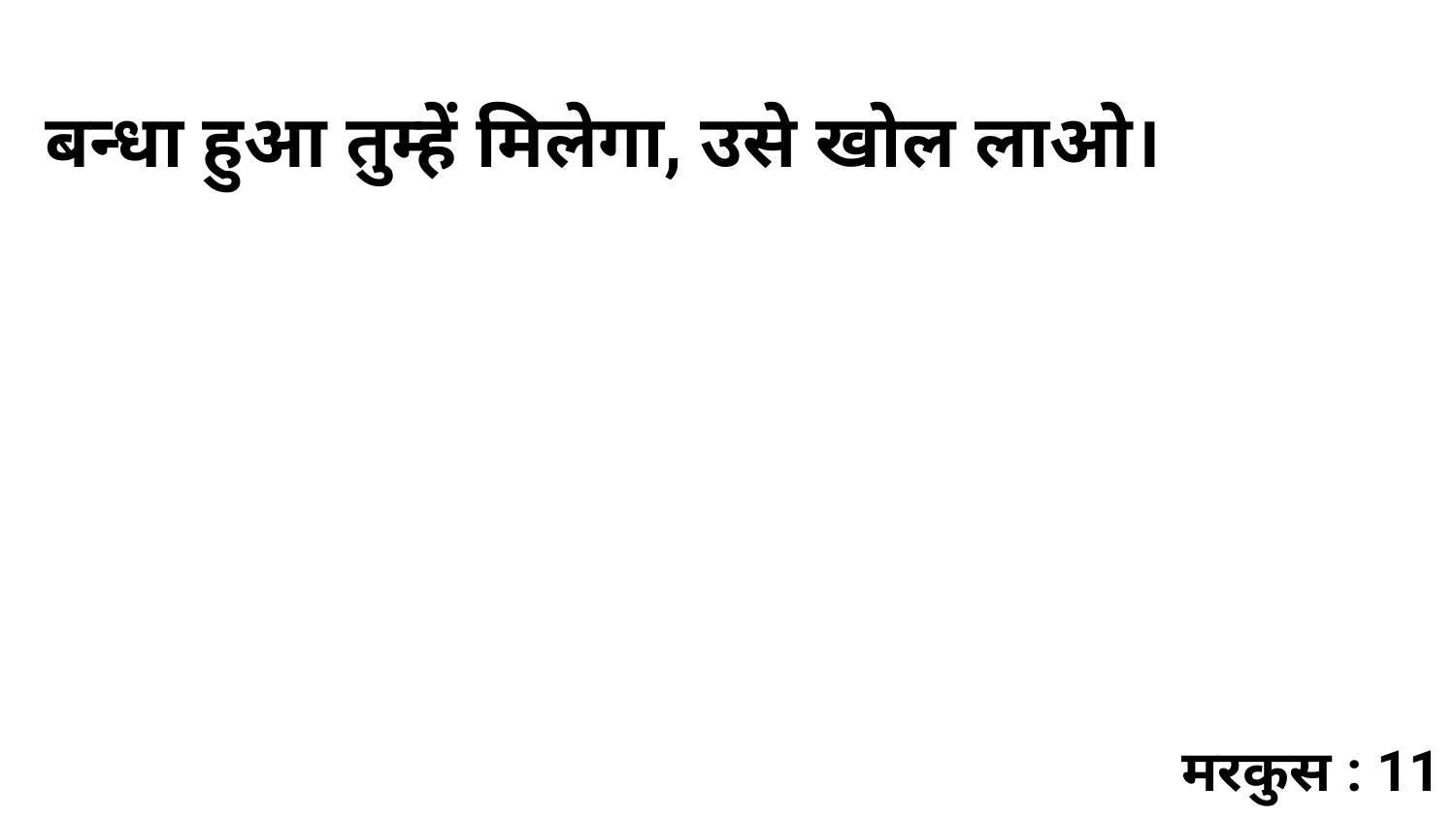

बन्धा हुआ तुम्हें मिलेगा, उसे खोल लाओ।
मरकुस : 11